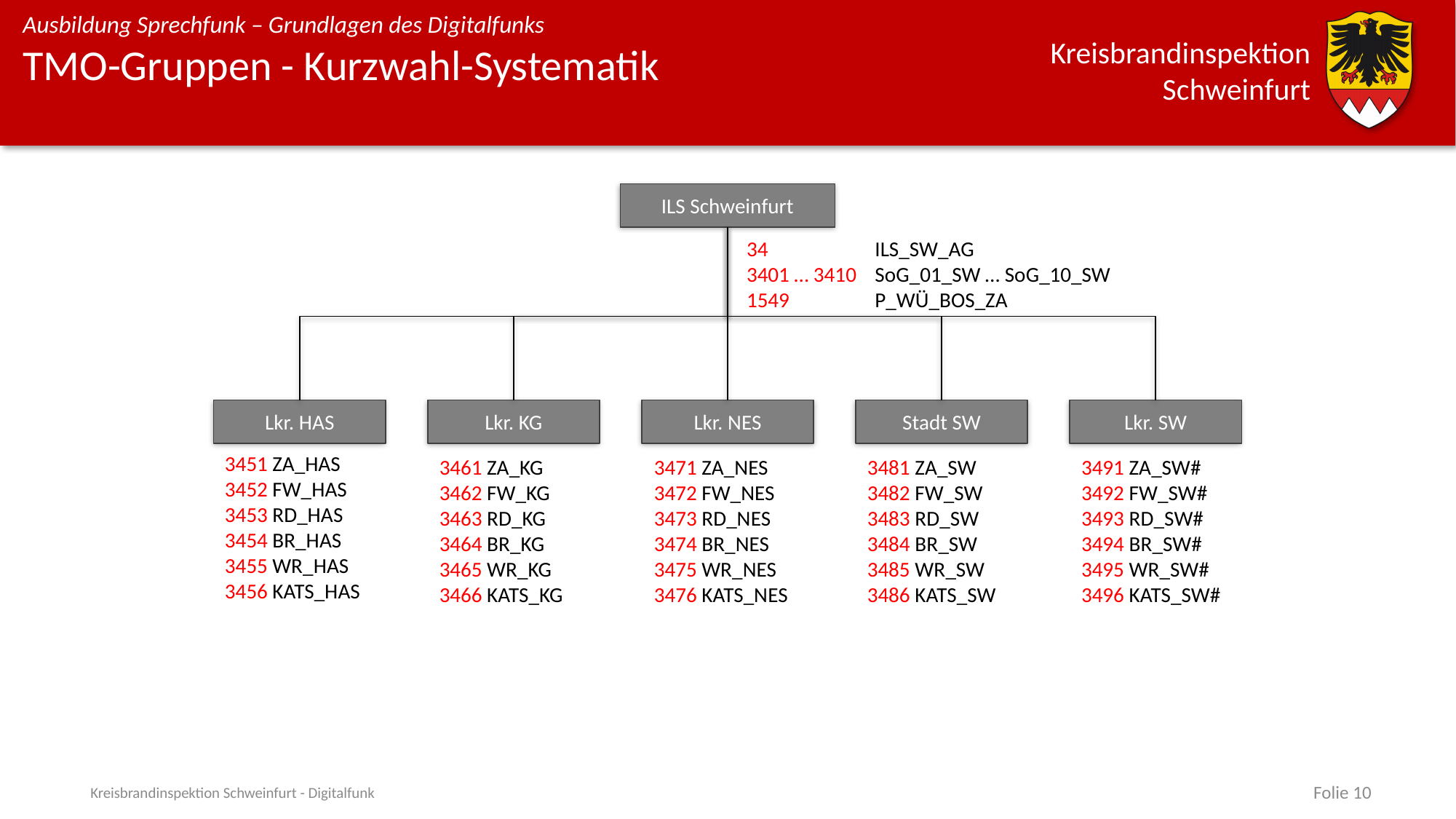

# TMO-Gruppen - Kurzwahl-Systematik
ILS Schweinfurt
34	ILS_SW_AG
3401 … 3410	SoG_01_SW … SoG_10_SW
1549	P_WÜ_BOS_ZA
Lkr. HAS
Lkr. KG
Lkr. NES
Stadt SW
Lkr. SW
3451 ZA_HAS
3452 FW_HAS
3453 RD_HAS
3454 BR_HAS
3455 WR_HAS
3456 KATS_HAS
3461 ZA_KG
3462 FW_KG
3463 RD_KG
3464 BR_KG
3465 WR_KG
3466 KATS_KG
3471 ZA_NES
3472 FW_NES
3473 RD_NES
3474 BR_NES
3475 WR_NES
3476 KATS_NES
3481 ZA_SW
3482 FW_SW
3483 RD_SW
3484 BR_SW
3485 WR_SW
3486 KATS_SW
3491 ZA_SW#
3492 FW_SW#
3493 RD_SW#
3494 BR_SW#
3495 WR_SW#
3496 KATS_SW#
Kreisbrandinspektion Schweinfurt - Digitalfunk
Folie 10